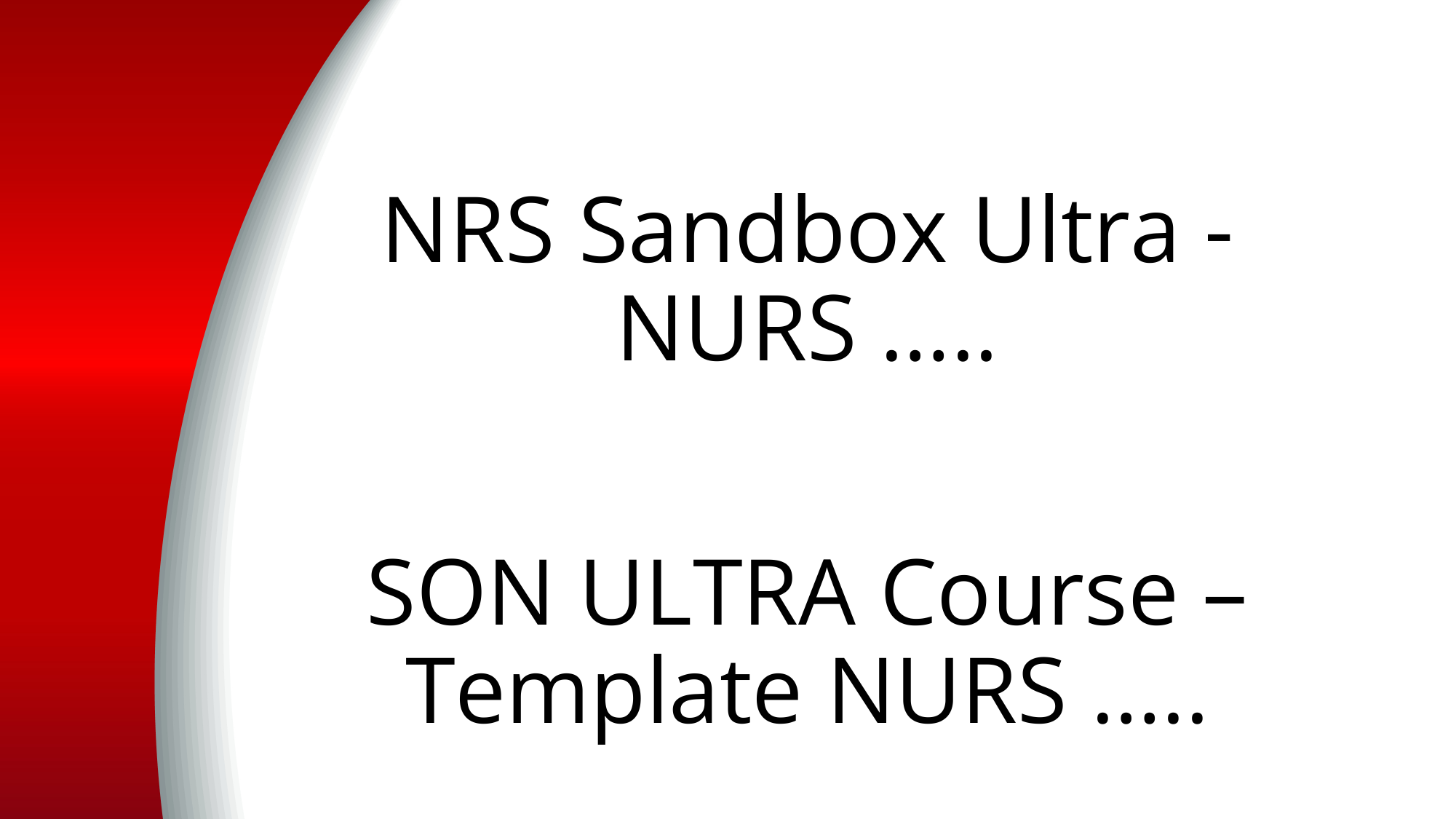

# NRS Sandbox Ultra - NURS …..
SON ULTRA Course – Template NURS …..